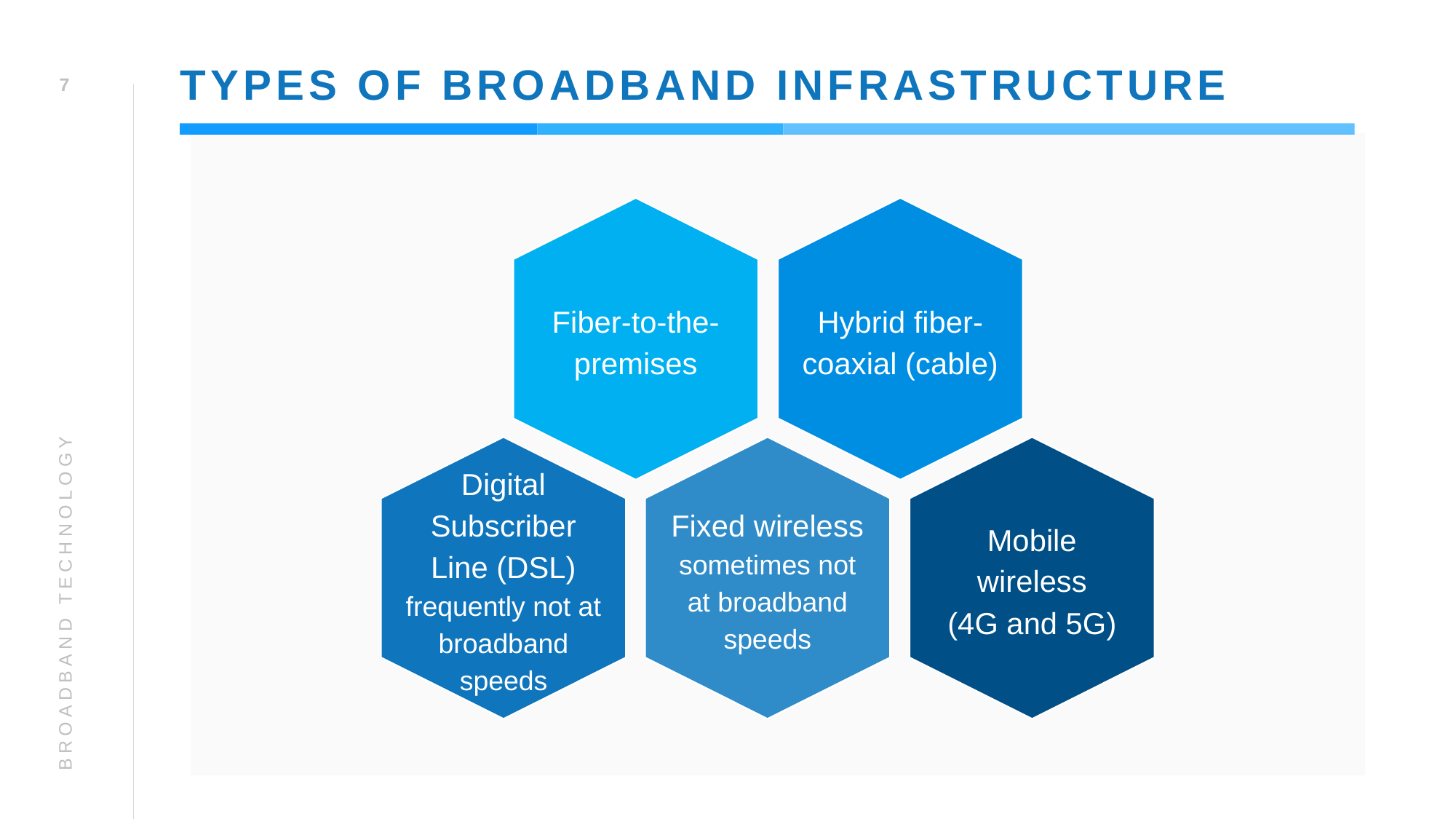

# TYPES OF BROADBAND INFRASTRUCTURE
7

Fiber-to-the-premises
Hybrid fiber-coaxial (cable)
Digital Subscriber Line (DSL)
frequently not at broadband speeds
Fixed wireless
sometimes not at broadband speeds
Mobile wireless
(4G and 5G)
BROADBAND TECHNOLOGY